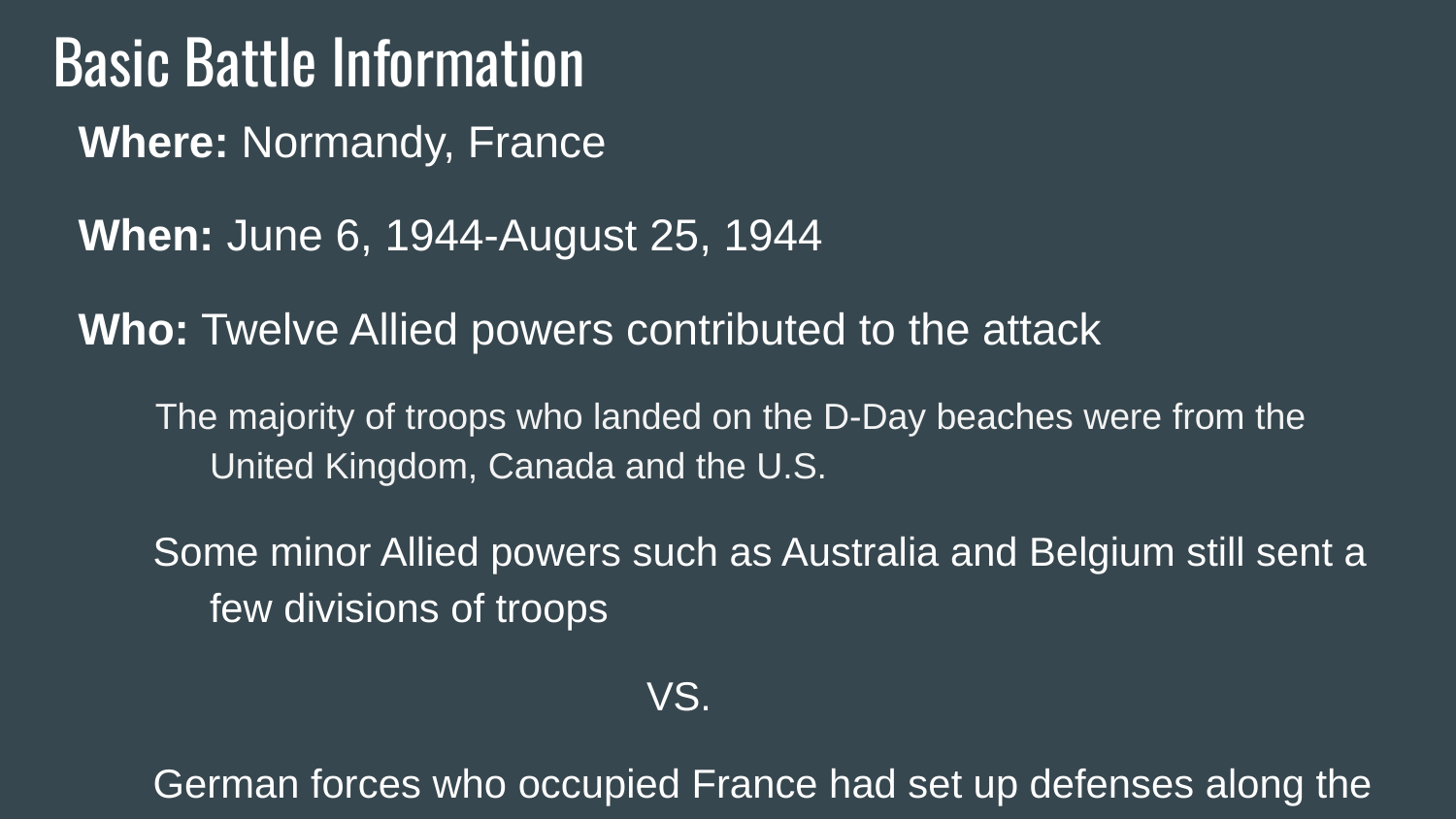

# Basic Battle Information
Where: Normandy, France
When: June 6, 1944-August 25, 1944
Who: Twelve Allied powers contributed to the attack
The majority of troops who landed on the D-Day beaches were from the United Kingdom, Canada and the U.S.
Some minor Allied powers such as Australia and Belgium still sent a few divisions of troops
VS.
German forces who occupied France had set up defenses along the coast, but did not know when or where the impending invasion would commence